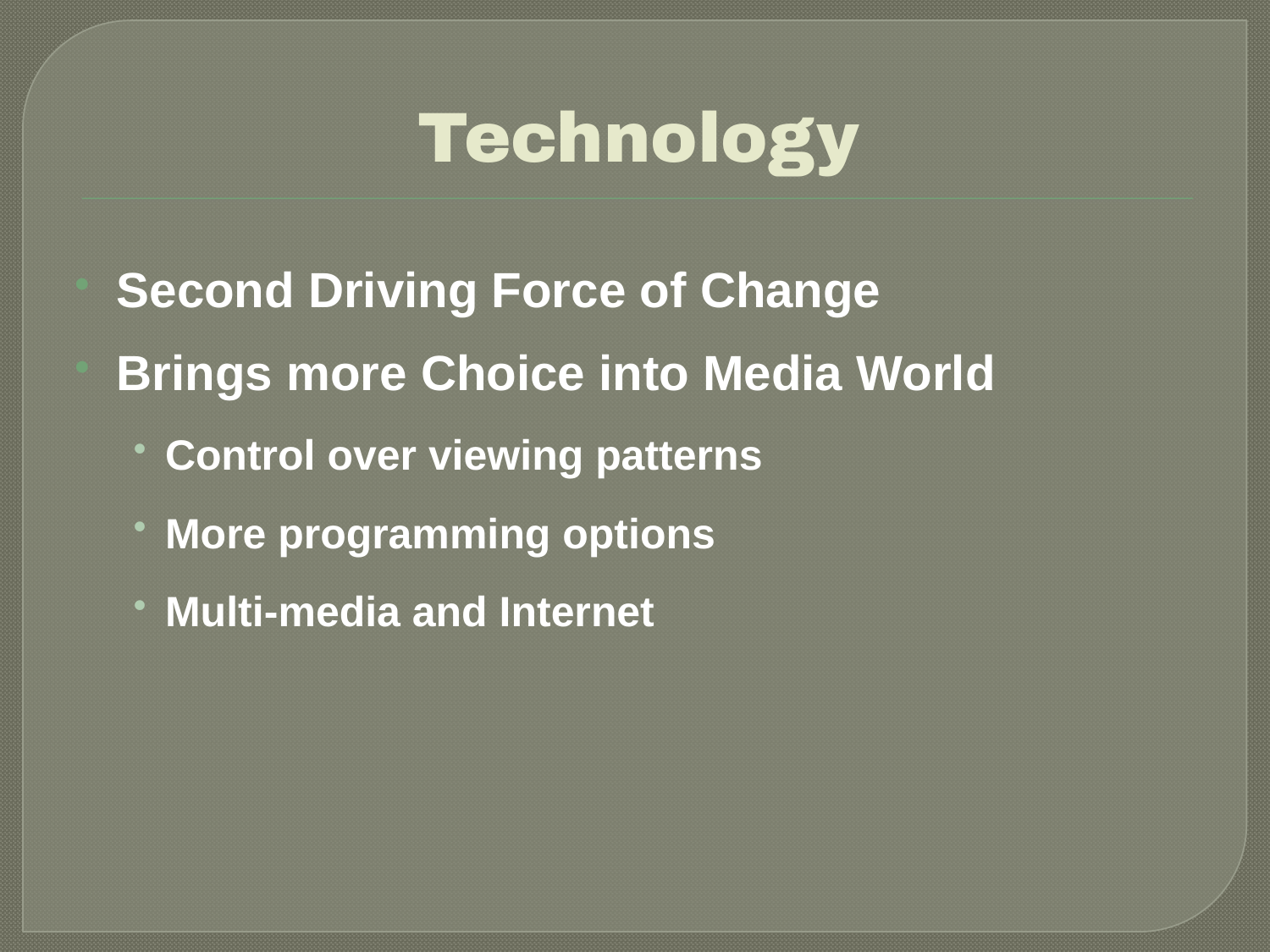

# Technology
Second Driving Force of Change
Brings more Choice into Media World
Control over viewing patterns
More programming options
Multi-media and Internet